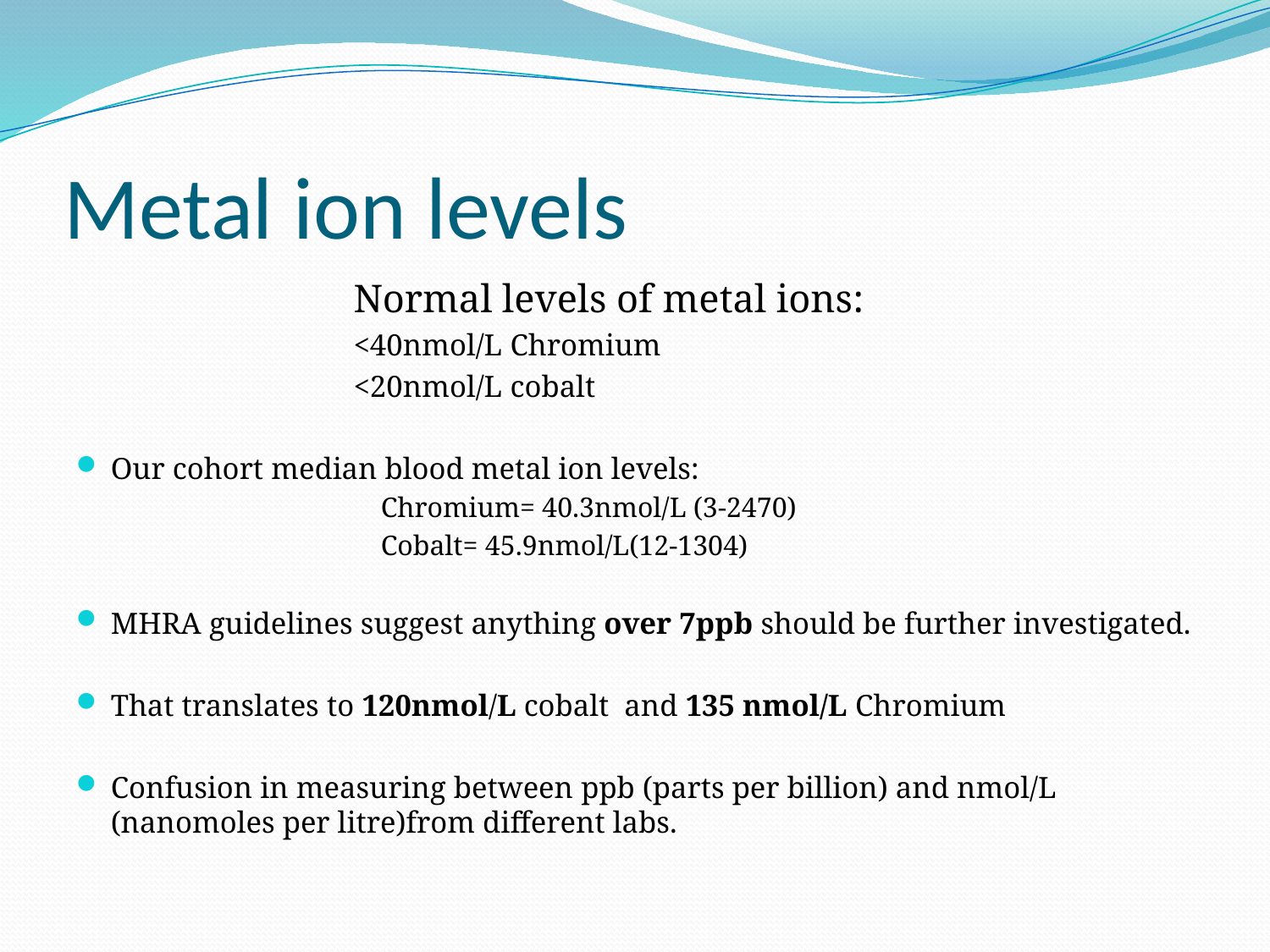

# Metal ion levels
Normal levels of metal ions:
<40nmol/L Chromium
<20nmol/L cobalt

Our cohort median blood metal ion levels:
                                 Chromium= 40.3nmol/L (3-2470)
                                 Cobalt= 45.9nmol/L(12-1304)

MHRA guidelines suggest anything over 7ppb should be further investigated.

That translates to 120nmol/L cobalt  and 135 nmol/L Chromium

Confusion in measuring between ppb (parts per billion) and nmol/L (nanomoles per litre)from different labs.